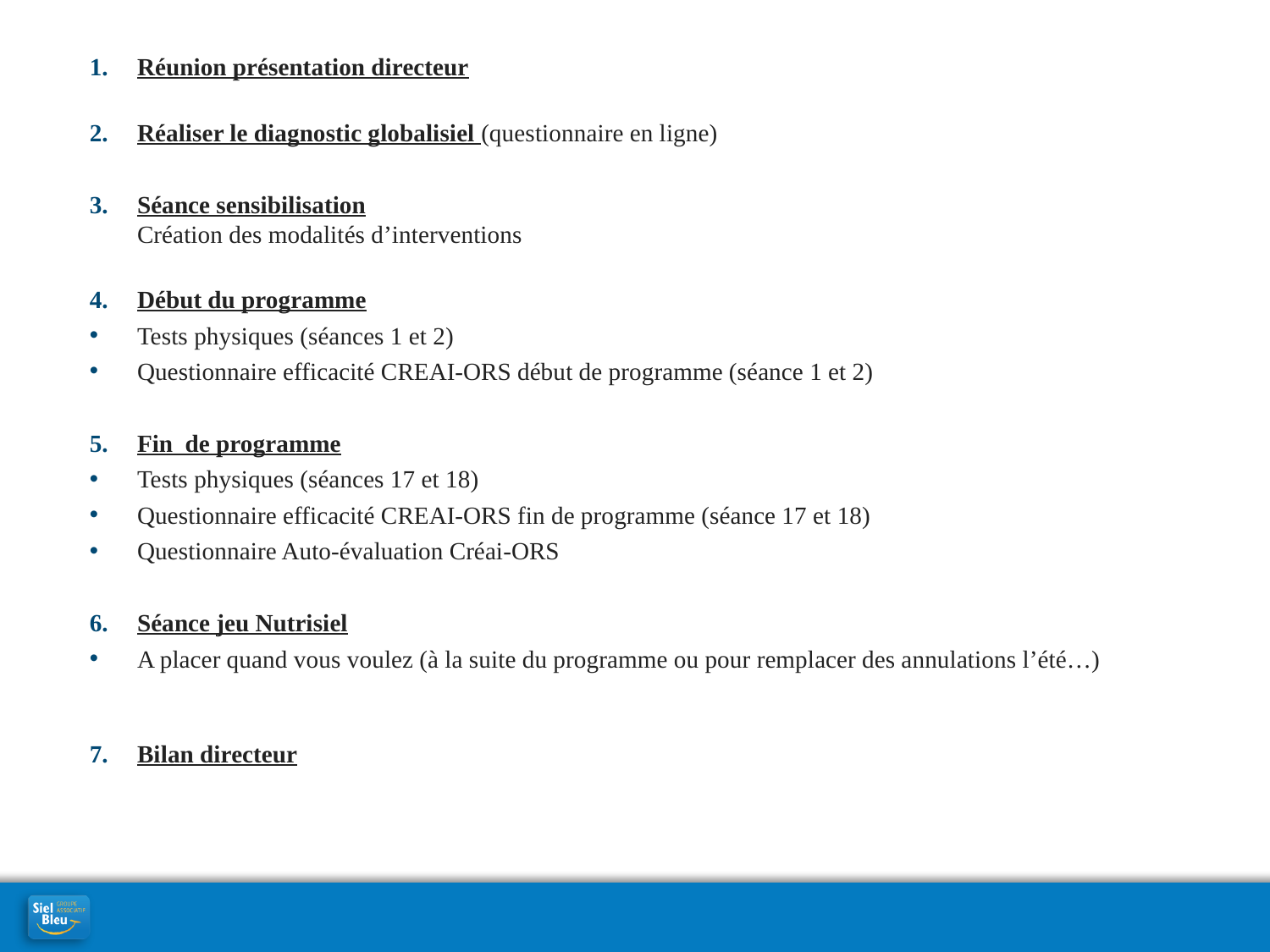

Réunion présentation directeur
Réaliser le diagnostic globalisiel (questionnaire en ligne)

Séance sensibilisation
Création des modalités d’interventions
Début du programme
Tests physiques (séances 1 et 2)
Questionnaire efficacité CREAI-ORS début de programme (séance 1 et 2)

Fin  de programme
Tests physiques (séances 17 et 18)
Questionnaire efficacité CREAI-ORS fin de programme (séance 17 et 18)
Questionnaire Auto-évaluation Créai-ORS

Séance jeu Nutrisiel
A placer quand vous voulez (à la suite du programme ou pour remplacer des annulations l’été…)
Bilan directeur